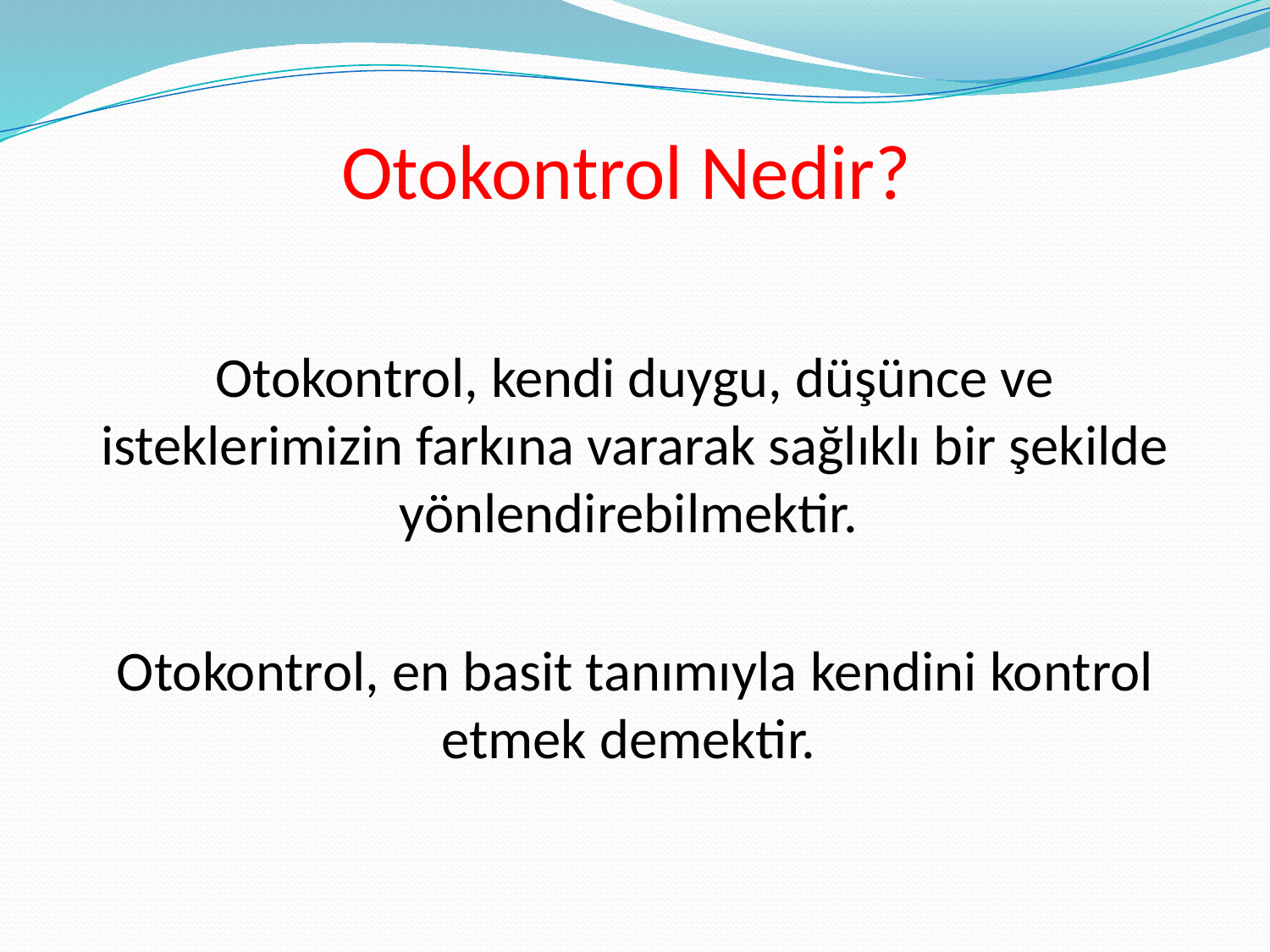

# Otokontrol Nedir?

Otokontrol, kendi duygu, düşünce ve isteklerimizin farkına vararak sağlıklı bir şekilde yönlendirebilmektir.

Otokontrol, en basit tanımıyla kendini kontrol etmek demektir.